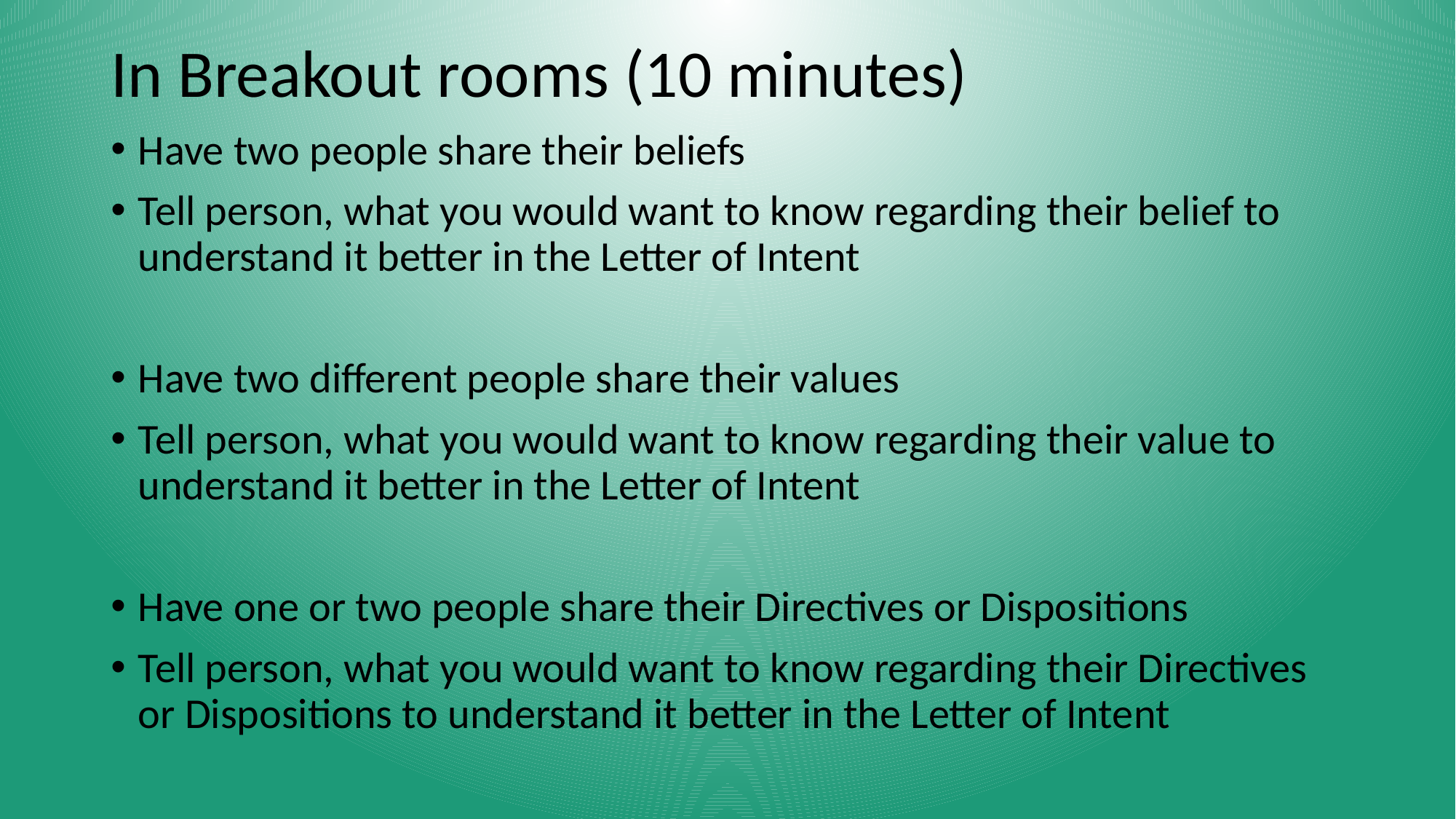

# In Breakout rooms (10 minutes)
Have two people share their beliefs
Tell person, what you would want to know regarding their belief to understand it better in the Letter of Intent

Have two different people share their values
Tell person, what you would want to know regarding their value to understand it better in the Letter of Intent

Have one or two people share their Directives or Dispositions
Tell person, what you would want to know regarding their Directives or Dispositions to understand it better in the Letter of Intent